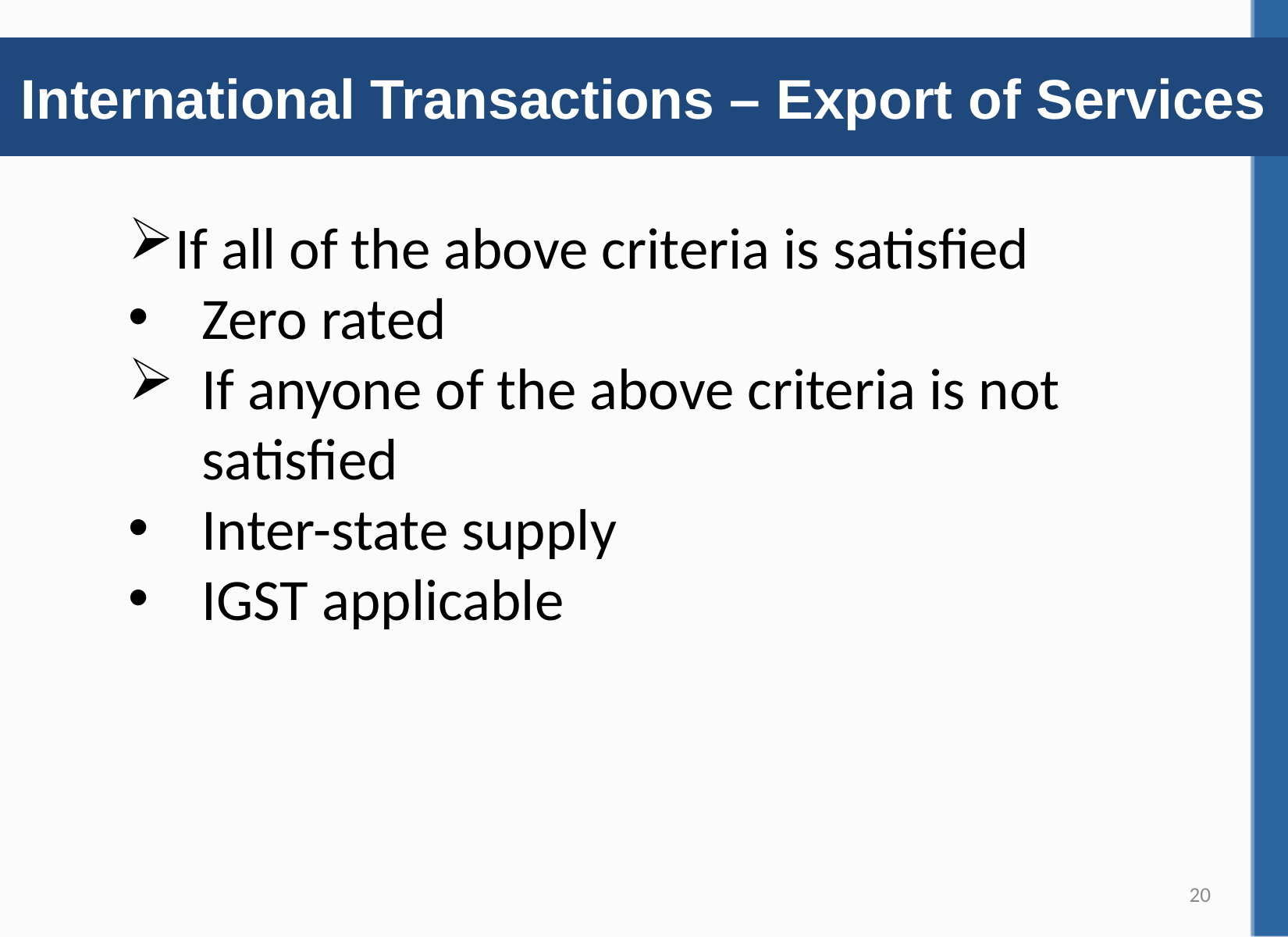

# International Transactions – Export of Services
If all of the above criteria is satisfied
Zero rated
If anyone of the above criteria is not satisfied
Inter-state supply
IGST applicable

20